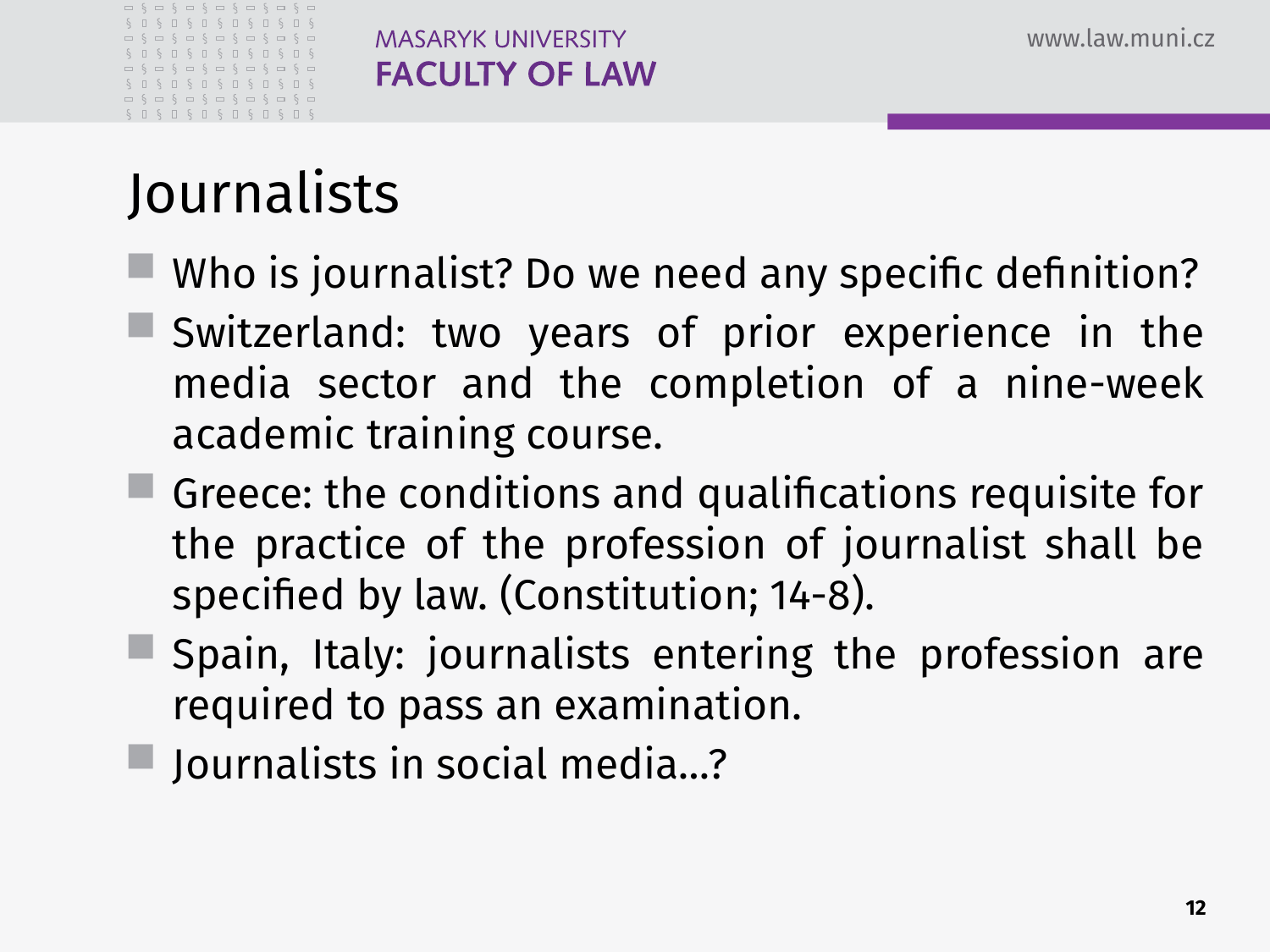

# Journalists
Who is journalist? Do we need any specific definition?
Switzerland: two years of prior experience in the media sector and the completion of a nine-week academic training course.
Greece: the conditions and qualifications requisite for the practice of the profession of journalist shall be specified by law. (Constitution; 14-8).
Spain, Italy: journalists entering the profession are required to pass an examination.
Journalists in social media…?
12